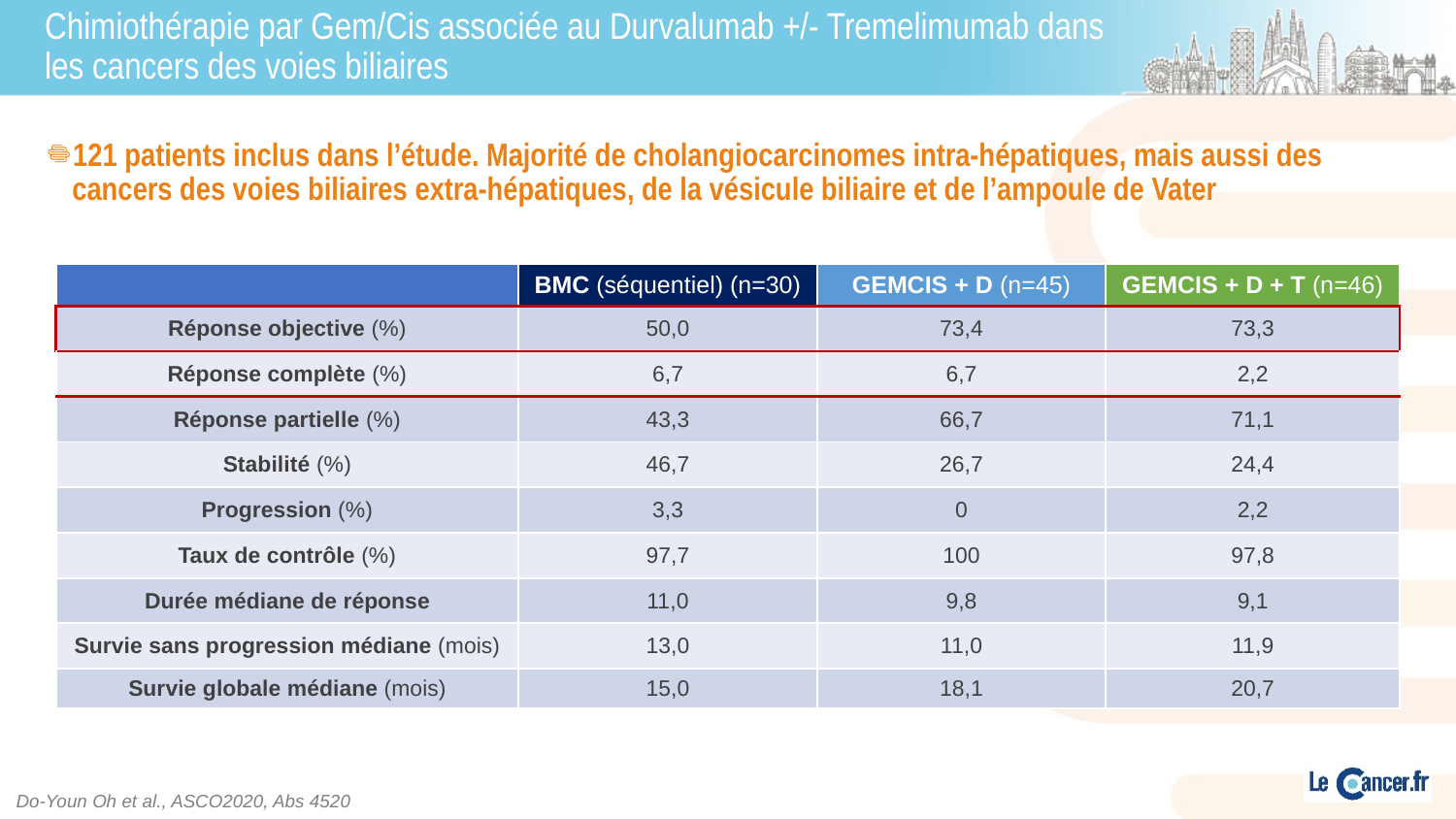

# Chimiothérapie par Gem/Cis associée au Durvalumab +/- Tremelimumab dans les cancers des voies biliaires
121 patients inclus dans l’étude. Majorité de cholangiocarcinomes intra-hépatiques, mais aussi des cancers des voies biliaires extra-hépatiques, de la vésicule biliaire et de l’ampoule de Vater
|  | BMC (séquentiel) (n=30) | GEMCIS + D (n=45) | GEMCIS + D + T (n=46) |
| --- | --- | --- | --- |
| Réponse objective (%) | 50,0 | 73,4 | 73,3 |
| Réponse complète (%) | 6,7 | 6,7 | 2,2 |
| Réponse partielle (%) | 43,3 | 66,7 | 71,1 |
| Stabilité (%) | 46,7 | 26,7 | 24,4 |
| Progression (%) | 3,3 | 0 | 2,2 |
| Taux de contrôle (%) | 97,7 | 100 | 97,8 |
| Durée médiane de réponse | 11,0 | 9,8 | 9,1 |
| Survie sans progression médiane (mois) | 13,0 | 11,0 | 11,9 |
| Survie globale médiane (mois) | 15,0 | 18,1 | 20,7 |
Do-Youn Oh et al., ASCO2020, Abs 4520